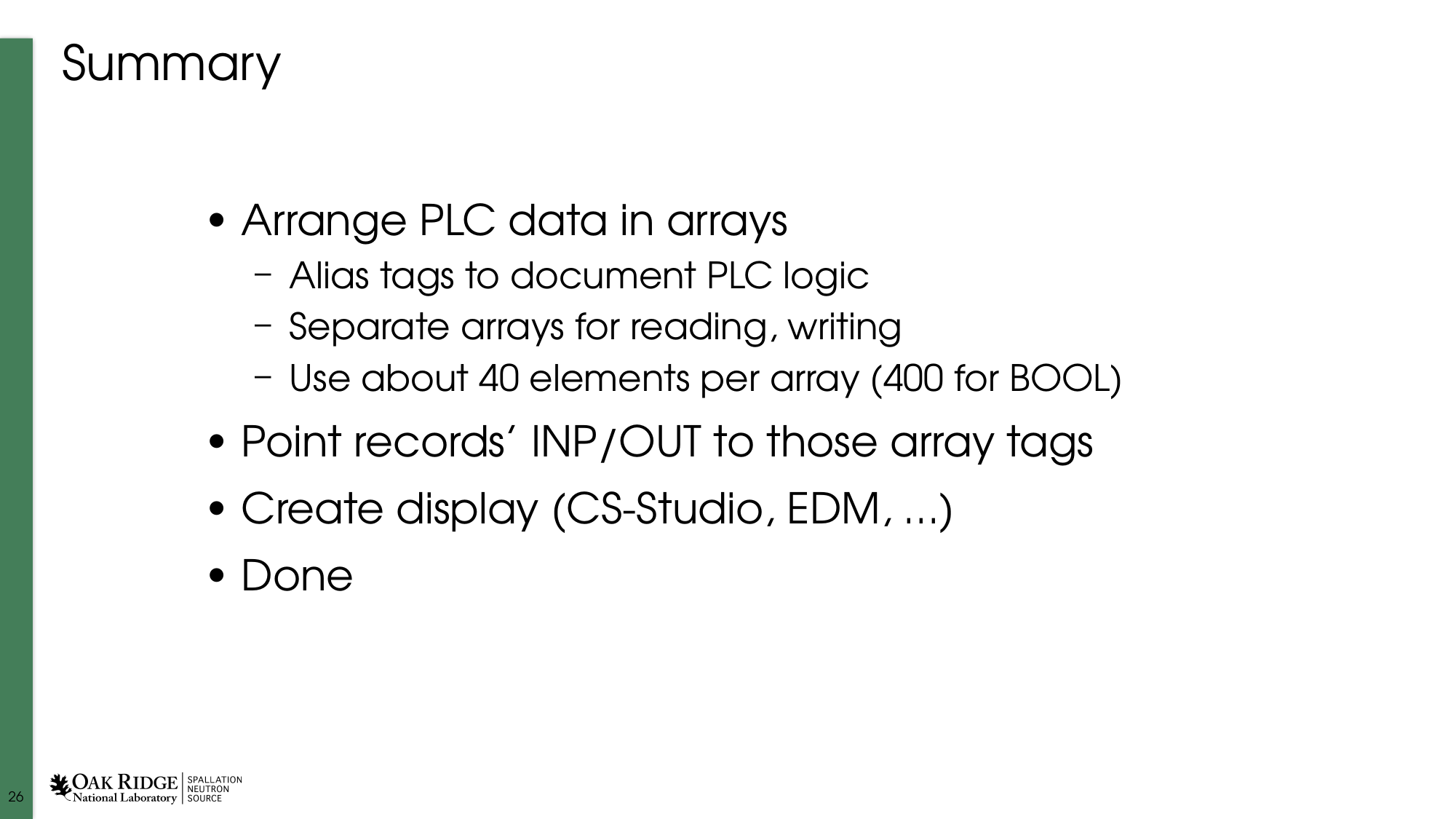

# Summary

Arrange PLC data in arrays
Alias tags to document PLC logic
Separate arrays for reading, writing
Use about 40 elements per array (400 for BOOL)
Point records’ INP/OUT to those array tags
Create display (CS-Studio, EDM, …)
Done